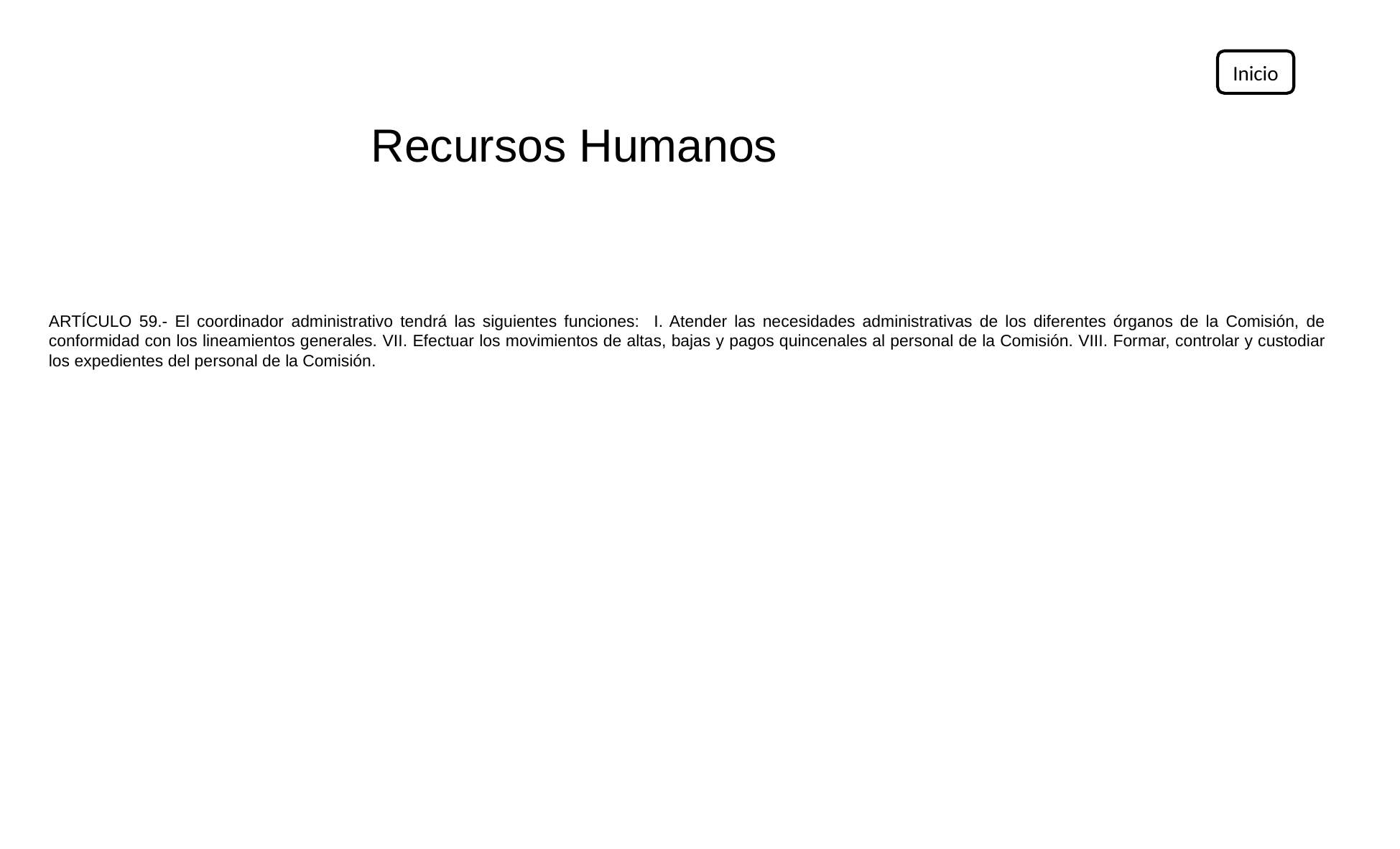

Inicio
Recursos Humanos
ARTÍCULO 59.- El coordinador administrativo tendrá las siguientes funciones:  I. Atender las necesidades administrativas de los diferentes órganos de la Comisión, de conformidad con los lineamientos generales. VII. Efectuar los movimientos de altas, bajas y pagos quincenales al personal de la Comisión. VIII. Formar, controlar y custodiar los expedientes del personal de la Comisión.